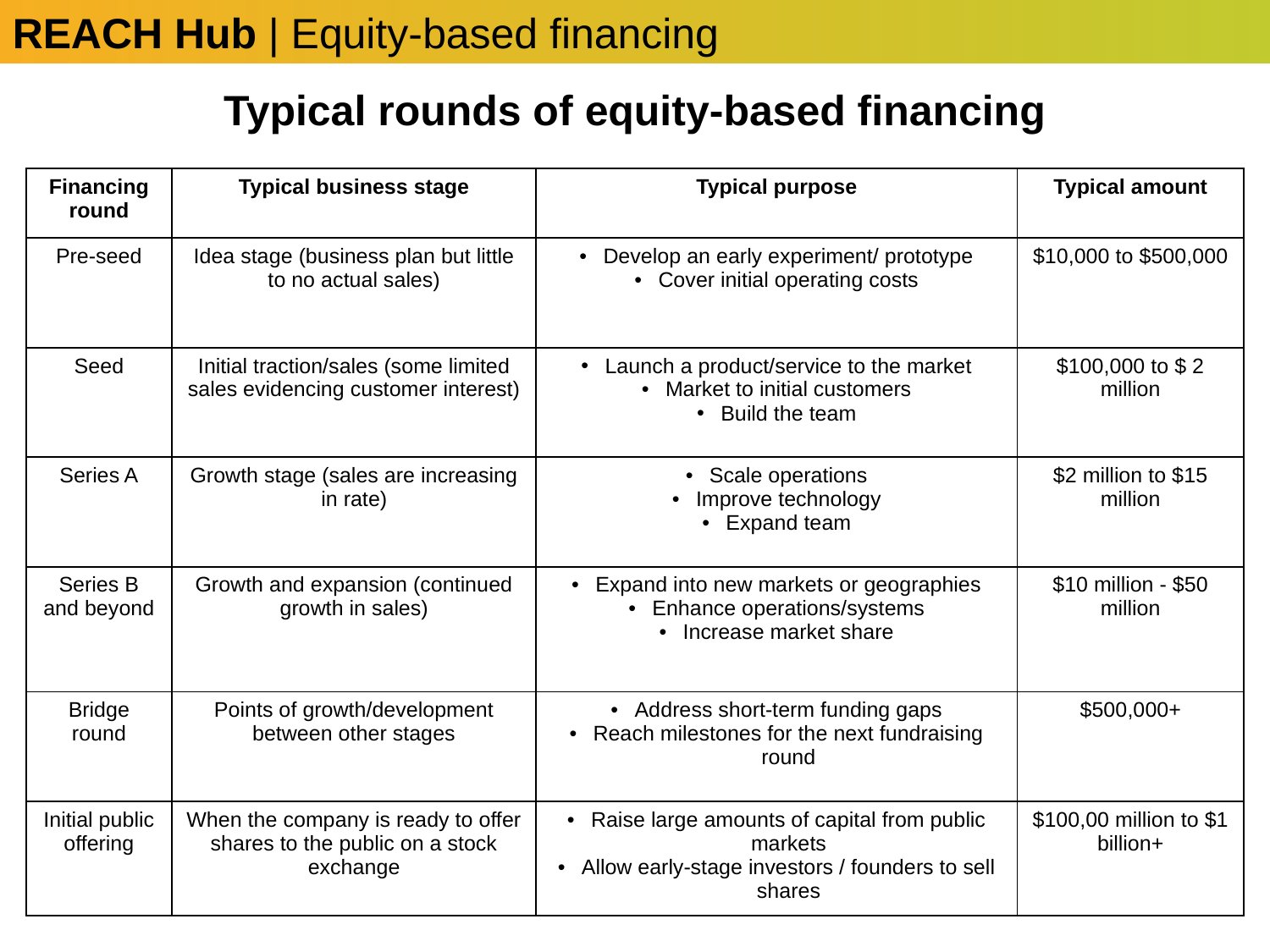

REACH Hub | Equity-based financing
Typical rounds of equity-based financing
| Financing round | Typical business stage | Typical purpose | Typical amount |
| --- | --- | --- | --- |
| Pre-seed | Idea stage (business plan but little to no actual sales) | Develop an early experiment/ prototype Cover initial operating costs | $10,000 to $500,000 |
| Seed | Initial traction/sales (some limited sales evidencing customer interest) | Launch a product/service to the market Market to initial customers Build the team | $100,000 to $ 2 million |
| Series A | Growth stage (sales are increasing in rate) | Scale operations Improve technology Expand team | $2 million to $15 million |
| Series B and beyond | Growth and expansion (continued growth in sales) | Expand into new markets or geographies Enhance operations/systems Increase market share | $10 million - $50 million |
| Bridge round | Points of growth/development between other stages | Address short-term funding gaps Reach milestones for the next fundraising round | $500,000+ |
| Initial public offering | When the company is ready to offer shares to the public on a stock exchange | Raise large amounts of capital from public markets Allow early-stage investors / founders to sell shares | $100,00 million to $1 billion+ |